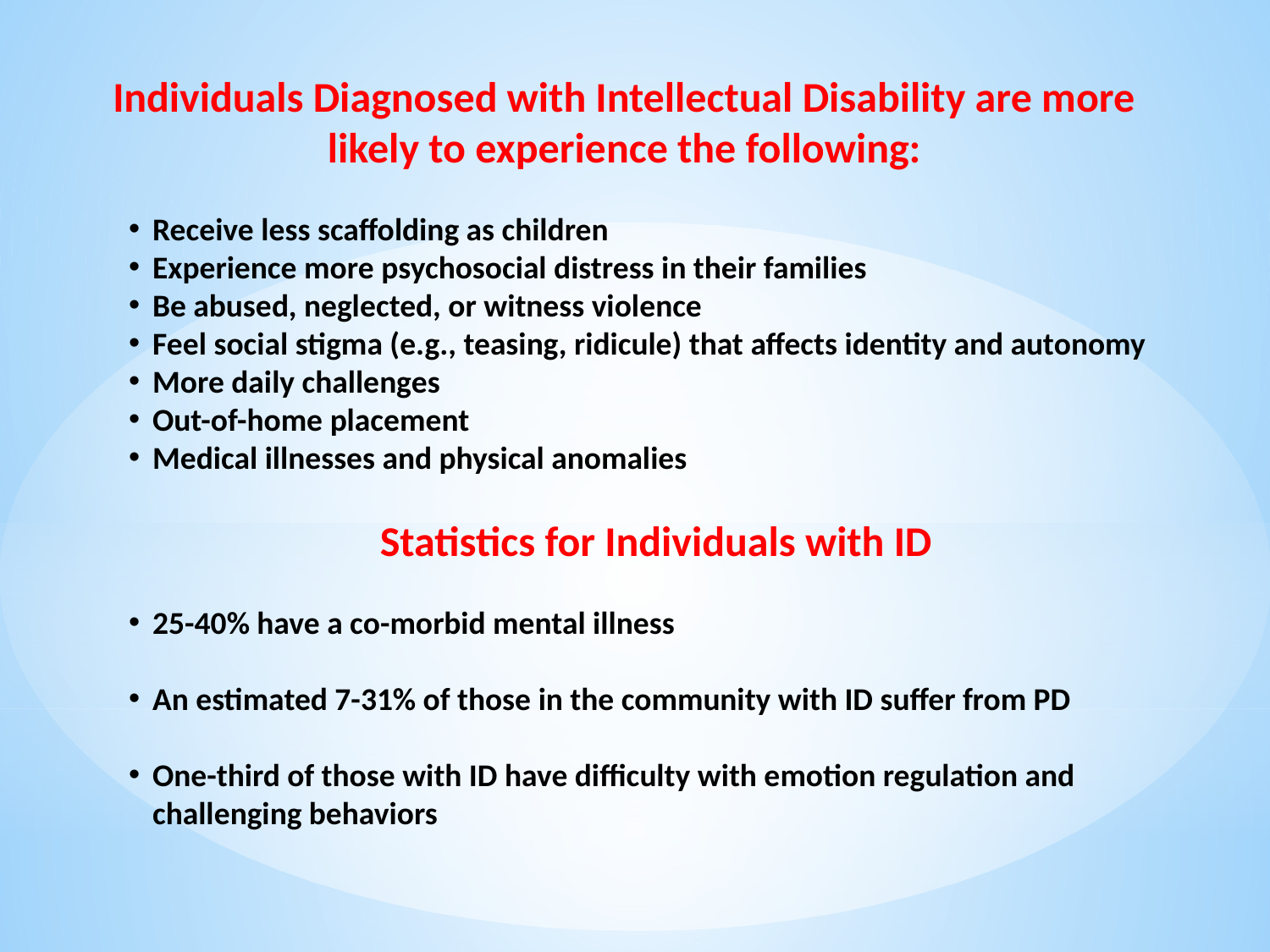

Individuals Diagnosed with Intellectual Disability are more likely to experience the following:

Receive less scaffolding as children
Experience more psychosocial distress in their families
Be abused, neglected, or witness violence
Feel social stigma (e.g., teasing, ridicule) that affects identity and autonomy
More daily challenges
Out-of-home placement
Medical illnesses and physical anomalies

Statistics for Individuals with ID

25-40% have a co-morbid mental illness

An estimated 7-31% of those in the community with ID suffer from PD

One-third of those with ID have difficulty with emotion regulation and challenging behaviors